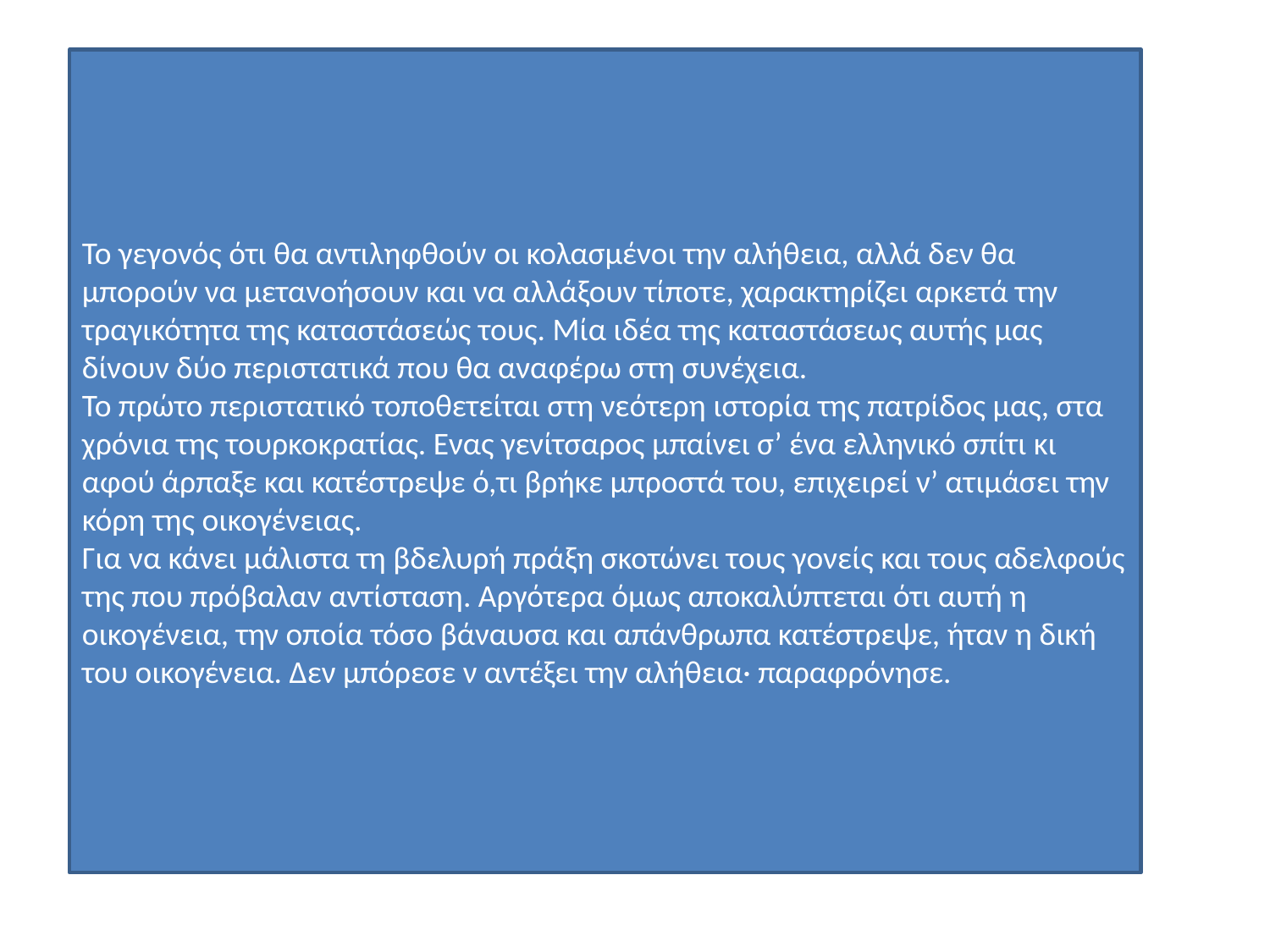

Το γεγονός ότι θα αντιληφθούν οι κολασμένοι την αλήθεια, αλλά δεν θα μπορούν να μετανοήσουν και να αλλάξουν τίποτε, χαρακτηρίζει αρκετά την τραγικότητα της καταστάσεώς τους. Μία ιδέα της καταστάσεως αυτής μας δίνουν δύο περιστατικά που θα αναφέρω στη συνέχεια.
Το πρώτο περιστατικό τοποθετείται στη νεότερη ιστορία της πατρίδος μας, στα χρόνια της τουρκοκρατίας. Ενας γενίτσαρος μπαίνει σ’ ένα ελληνικό σπίτι κι αφού άρπαξε και κατέστρεψε ό,τι βρήκε μπροστά του, επιχειρεί ν’ ατιμάσει την κόρη της οικογένειας.
Για να κάνει μάλιστα τη βδελυρή πράξη σκοτώνει τους γονείς και τους αδελφούς της που πρόβαλαν αντίσταση. Αργότερα όμως αποκαλύπτεται ότι αυτή η οικογένεια, την οποία τόσο βάναυσα και απάνθρωπα κατέστρεψε, ήταν η δική του οικογένεια. Δεν μπόρεσε ν αντέξει την αλήθεια· παραφρόνησε.